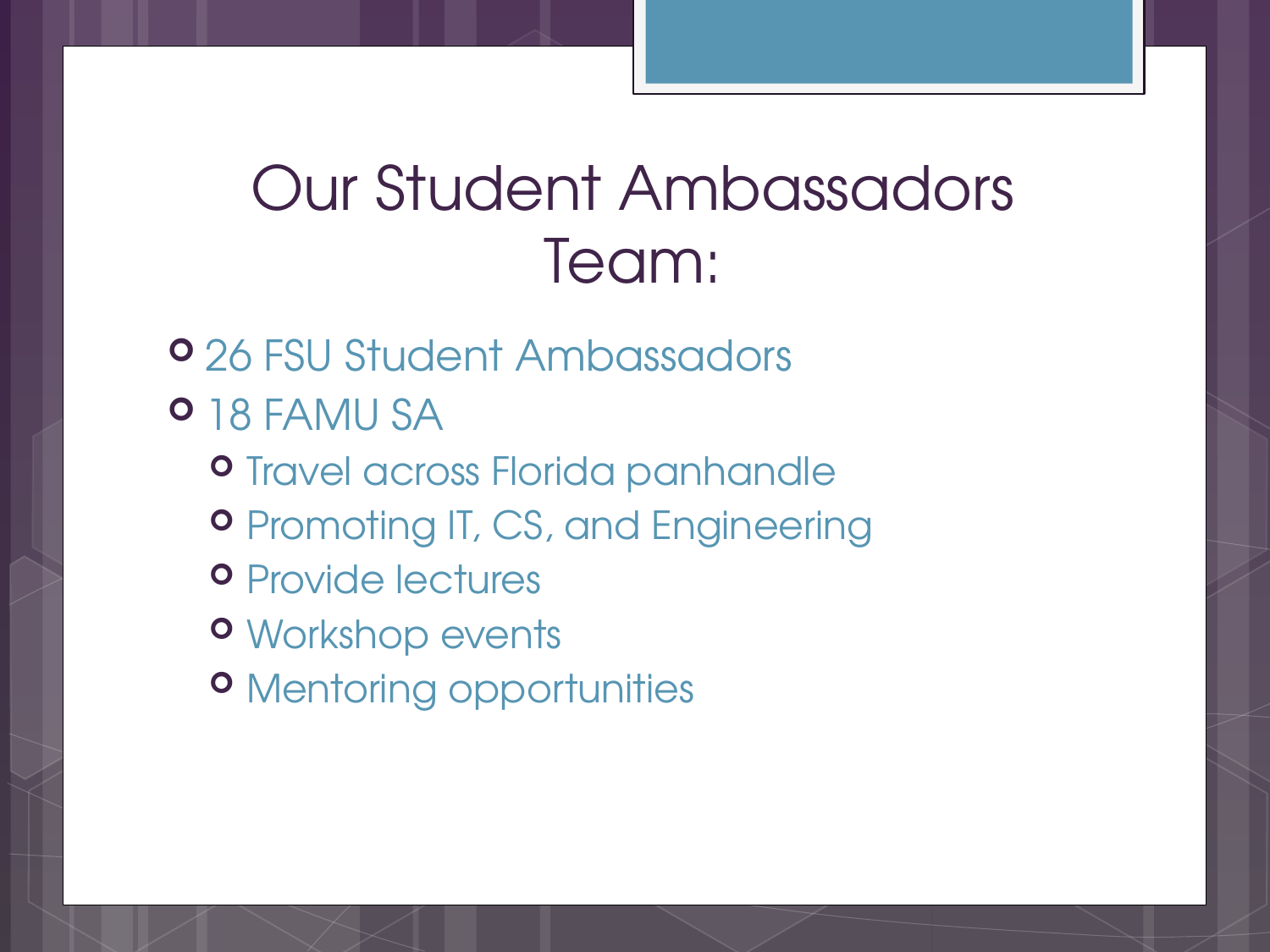

# Our Student Ambassadors Team:
26 FSU Student Ambassadors
18 FAMU SA
Travel across Florida panhandle
Promoting IT, CS, and Engineering
Provide lectures
Workshop events
Mentoring opportunities